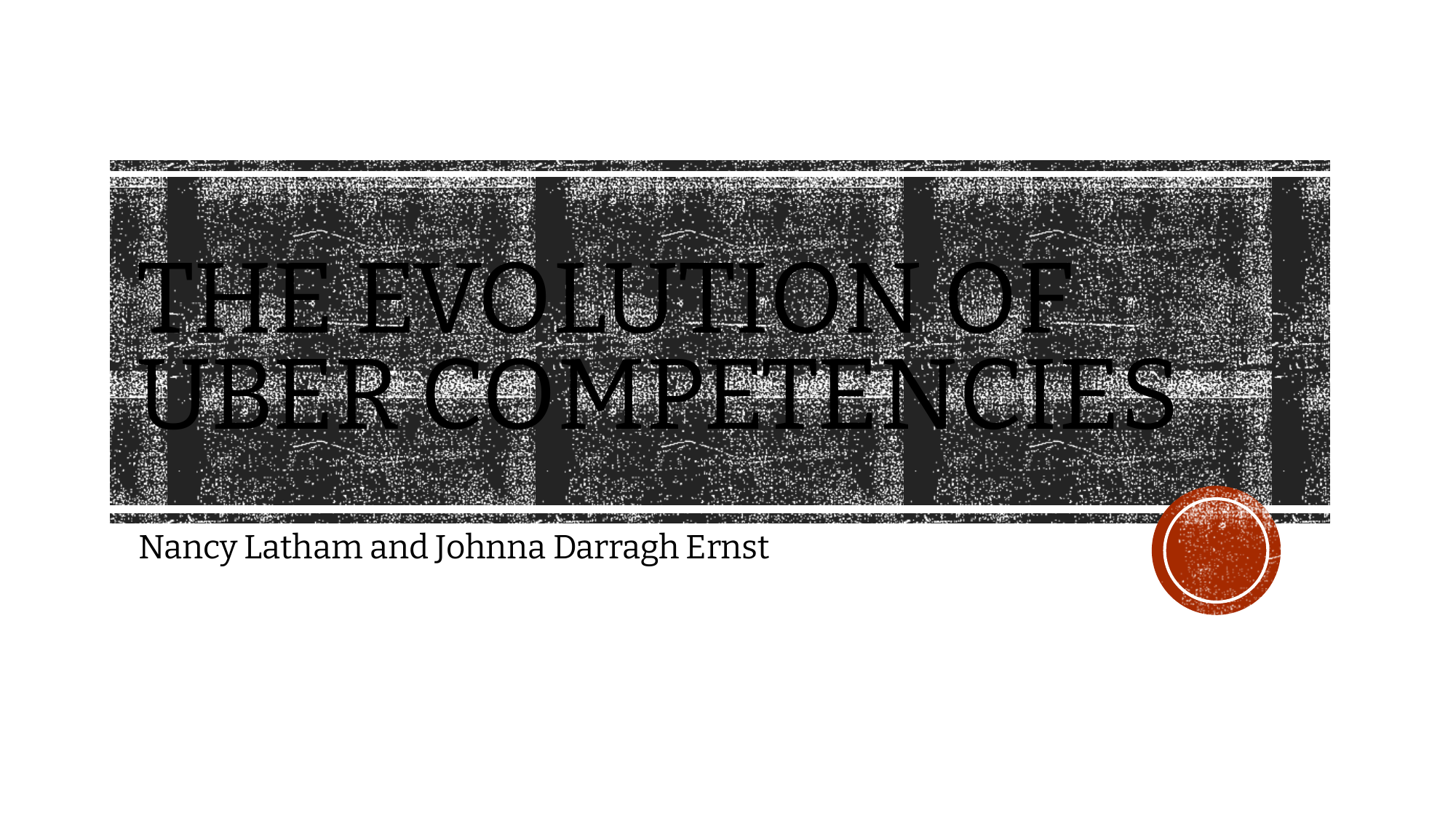

# The evolution of uber competencies
Nancy Latham and Johnna Darragh Ernst